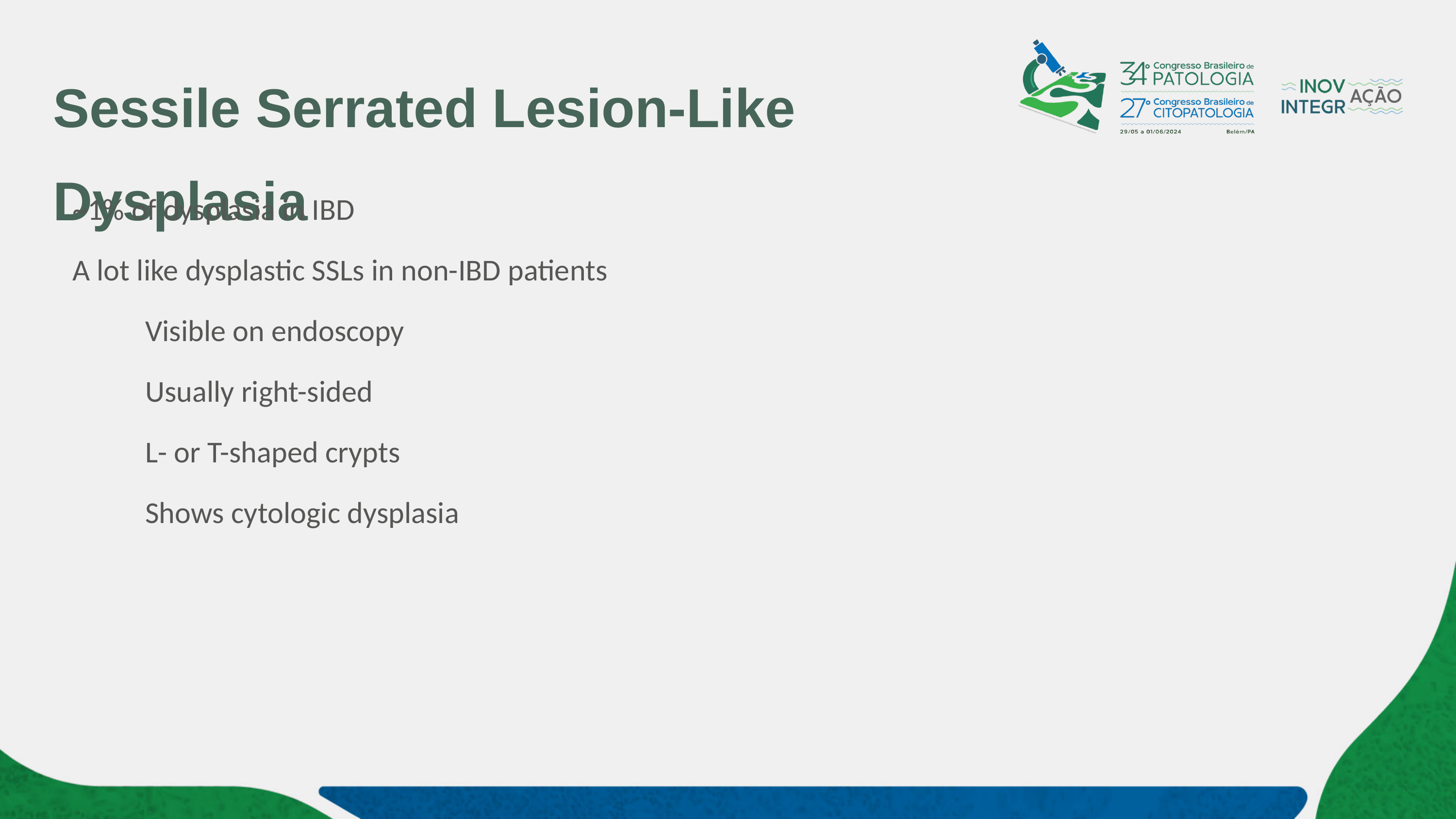

# Sessile Serrated Lesion-Like Dysplasia
~1% of dysplasia in IBD
A lot like dysplastic SSLs in non-IBD patients
	Visible on endoscopy
	Usually right-sided
	L- or T-shaped crypts
	Shows cytologic dysplasia